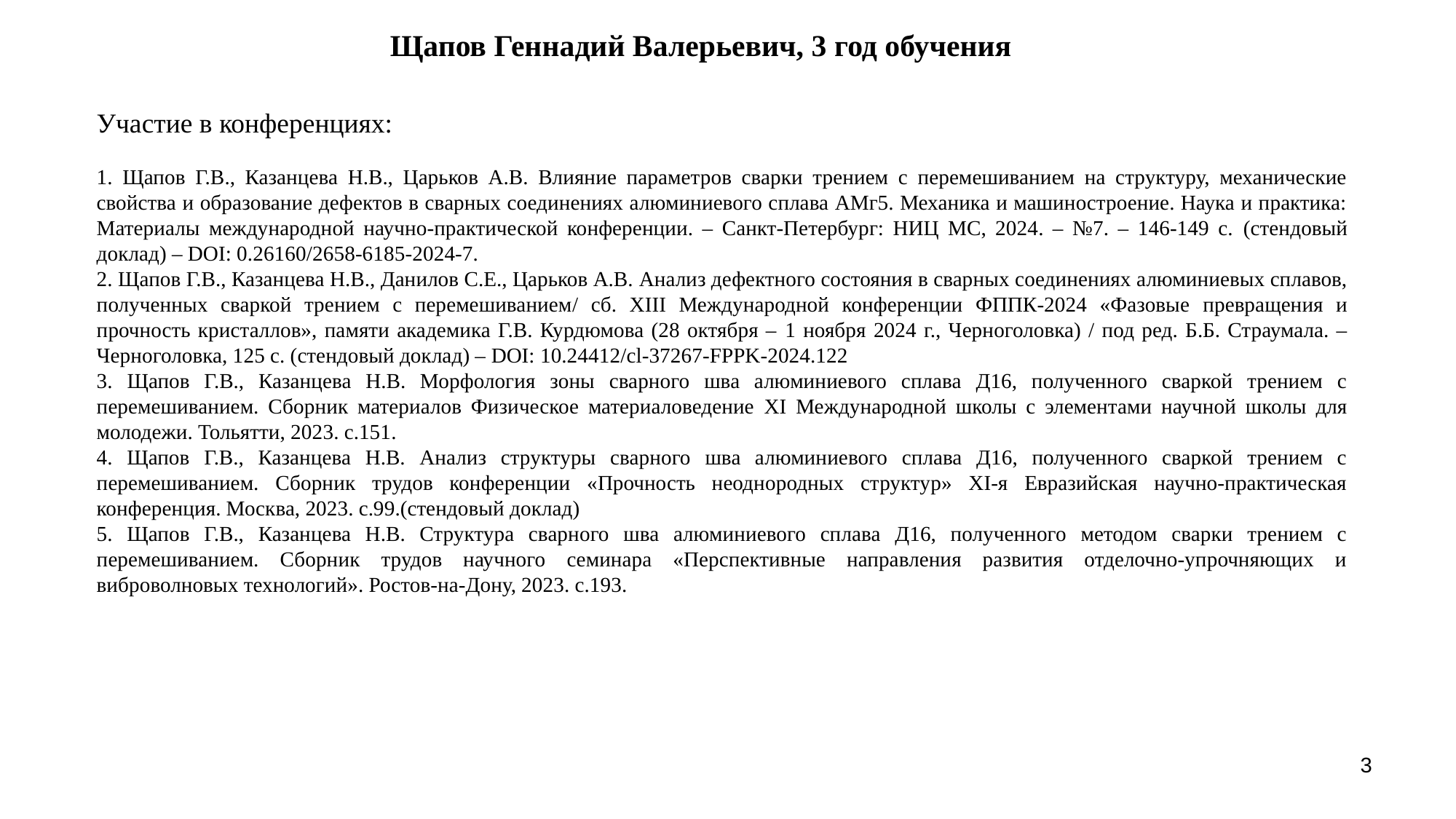

Щапов Геннадий Валерьевич, 3 год обучения
Участие в конференциях:

1. Щапов Г.В., Казанцева Н.В., Царьков А.В. Влияние параметров сварки трением с перемешиванием на структуру, механические свойства и образование дефектов в сварных соединениях алюминиевого сплава АМг5. Механика и машиностроение. Наука и практика: Материалы международной научно-практической конференции. – Санкт-Петербург: НИЦ МС, 2024. – №7. – 146-149 с. (стендовый доклад) – DOI: 0.26160/2658-6185-2024-7.
2. Щапов Г.В., Казанцева Н.В., Данилов С.Е., Царьков А.В. Анализ дефектного состояния в сварных соединениях алюминиевых сплавов, полученных сваркой трением с перемешиванием/ сб. XIII Международной конференции ФППК-2024 «Фазовые превращения и прочность кристаллов», памяти академика Г.В. Курдюмова (28 октября – 1 ноября 2024 г., Черноголовка) / под ред. Б.Б. Страумала. – Черноголовка, 125 с. (стендовый доклад) – DOI: 10.24412/cl-37267-FPPK-2024.122
3. Щапов Г.В., Казанцева Н.В. Морфология зоны сварного шва алюминиевого сплава Д16, полученного сваркой трением с перемешиванием. Сборник материалов Физическое материаловедение XI Международной школы c элементами научной школы для молодежи. Тольятти, 2023. с.151.
4. Щапов Г.В., Казанцева Н.В. Анализ структуры сварного шва алюминиевого сплава Д16, полученного сваркой трением с перемешиванием. Сборник трудов конференции «Прочность неоднородных структур» XI-я Евразийская научно-практическая конференция. Москва, 2023. с.99.(стендовый доклад)
5. Щапов Г.В., Казанцева Н.В. Структура сварного шва алюминиевого сплава Д16, полученного методом сварки трением с перемешиванием. Сборник трудов научного семинара «Перспективные направления развития отделочно-упрочняющих и виброволновых технологий». Ростов-на-Дону, 2023. с.193.

3